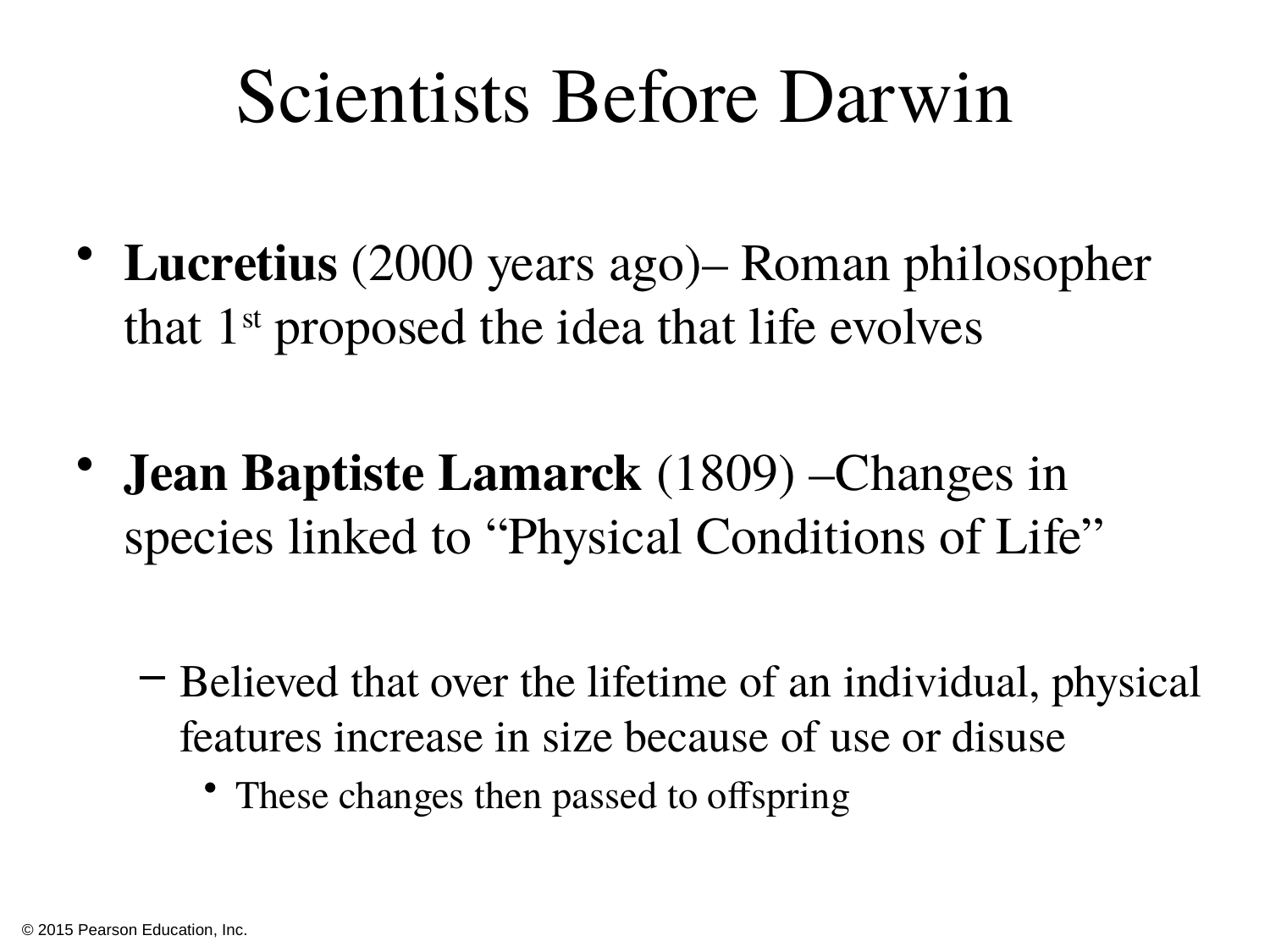

# Scientists Before Darwin
Lucretius (2000 years ago)– Roman philosopher that 1st proposed the idea that life evolves

Jean Baptiste Lamarck (1809) –Changes in species linked to “Physical Conditions of Life”

Believed that over the lifetime of an individual, physical features increase in size because of use or disuse
These changes then passed to offspring